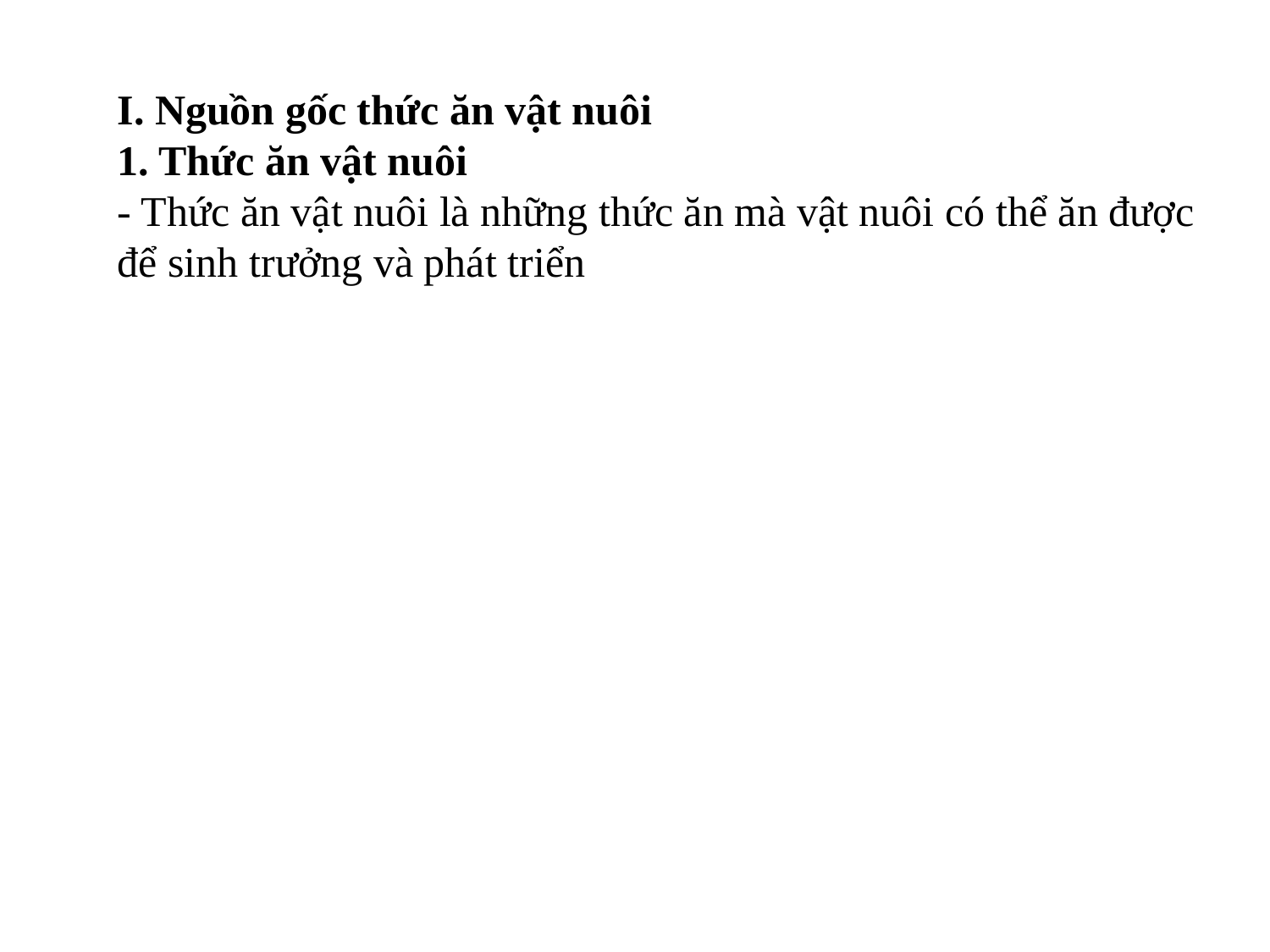

I. Nguồn gốc thức ăn vật nuôi
1. Thức ăn vật nuôi
- Thức ăn vật nuôi là những thức ăn mà vật nuôi có thể ăn được để sinh trưởng và phát triển